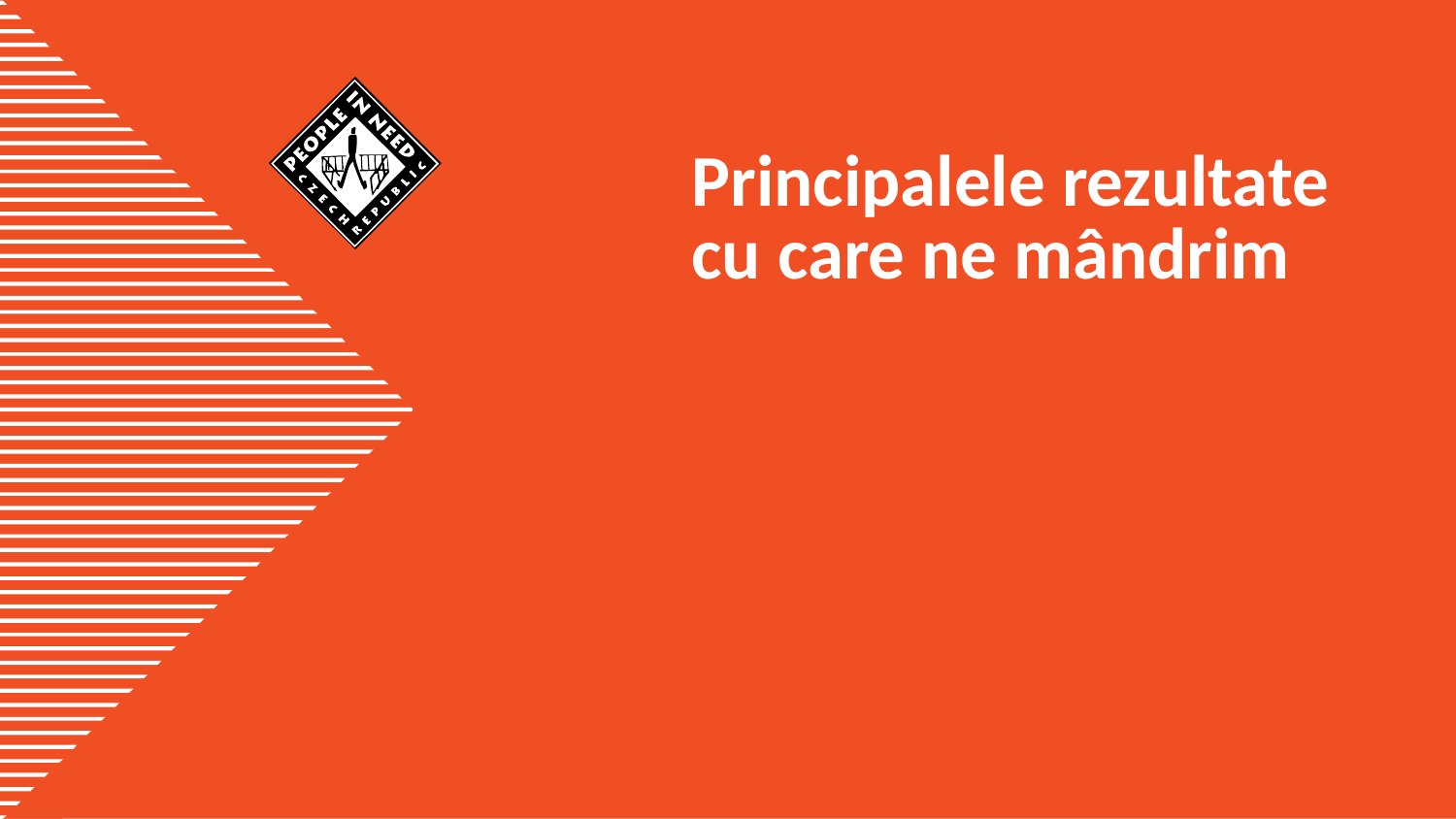

# Principalele rezultate cu care ne mândrim